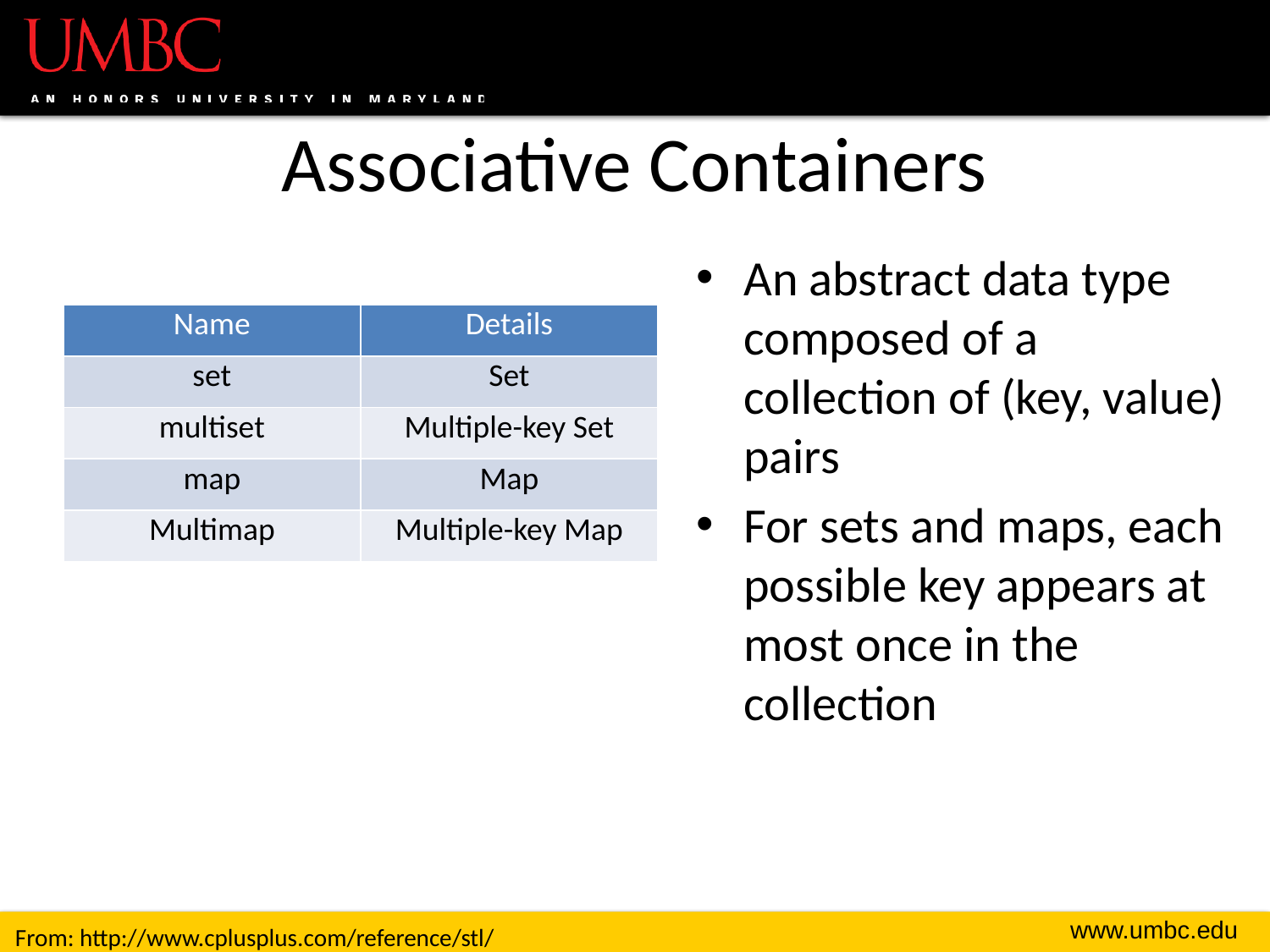

# Associative Containers
An abstract data type composed of a collection of (key, value) pairs
For sets and maps, each possible key appears at most once in the collection
| Name | Details |
| --- | --- |
| set | Set |
| multiset | Multiple-key Set |
| map | Map |
| Multimap | Multiple-key Map |
From: http://www.cplusplus.com/reference/stl/